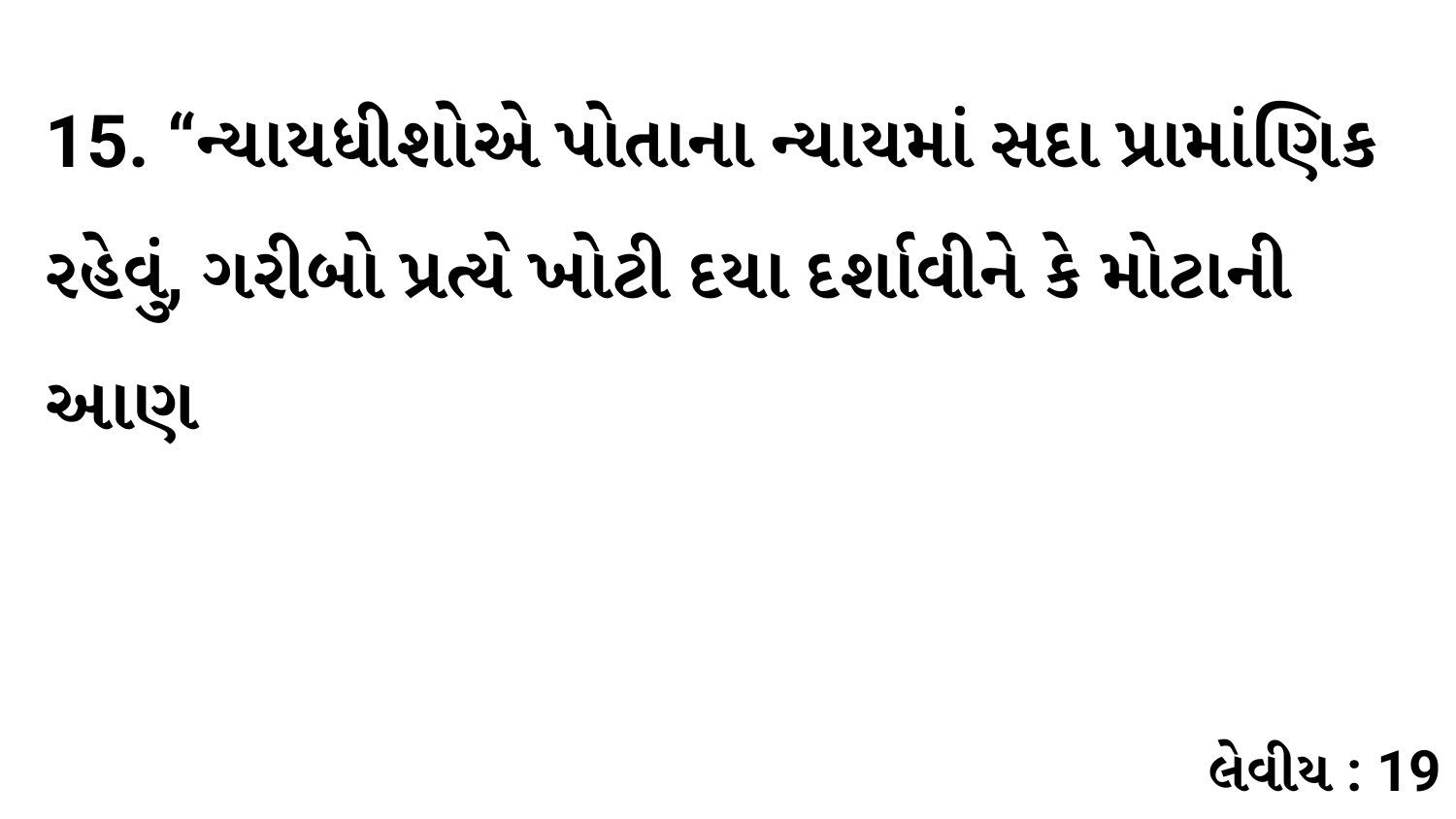

15. “ન્યાયધીશોએ પોતાના ન્યાયમાં સદા પ્રામાંણિક રહેવું, ગરીબો પ્રત્યે ખોટી દયા દર્શાવીને કે મોટાની આણ
લેવીય : 19